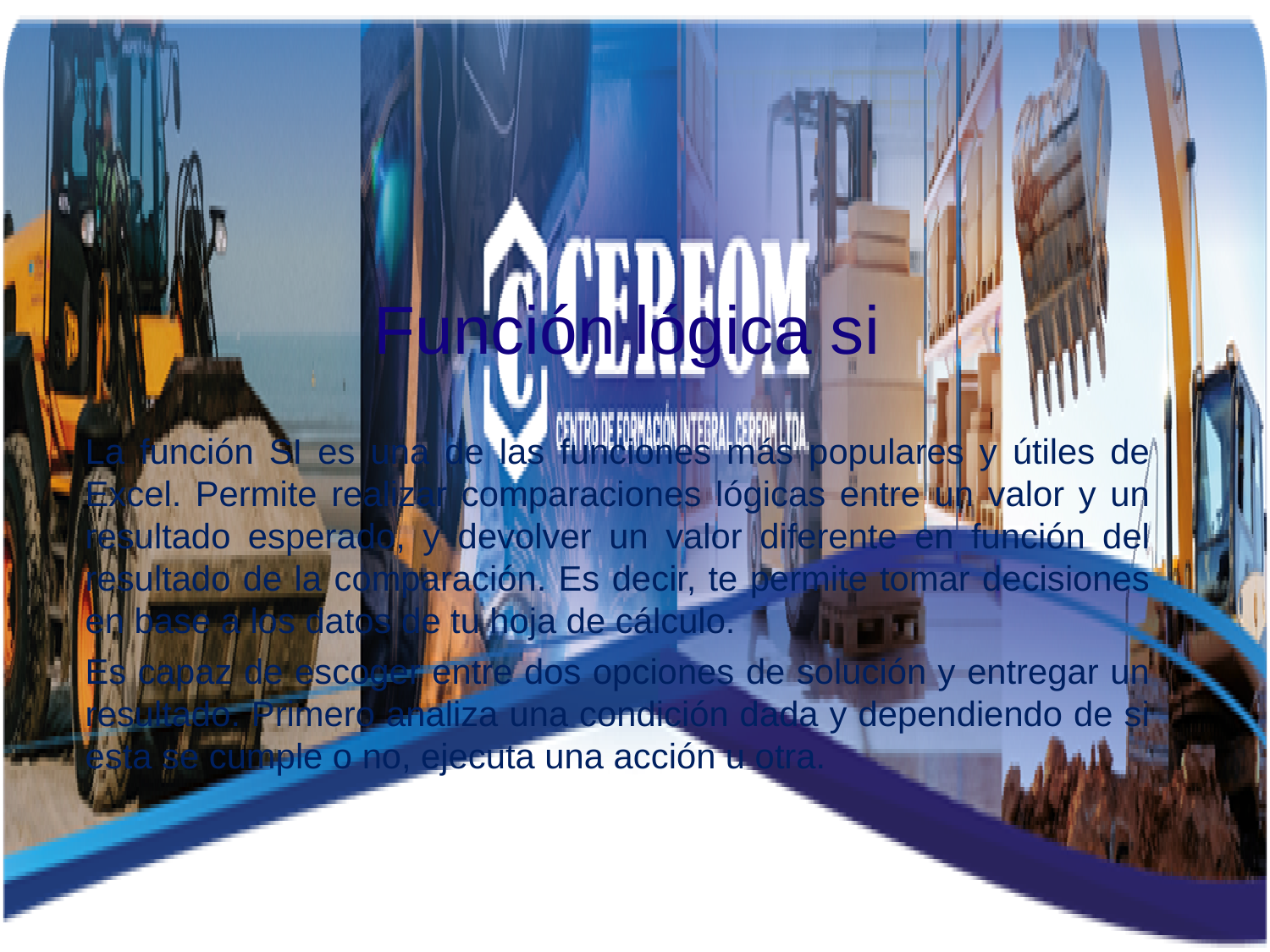

Función lógica si
La función SI es una de las funciones más populares y útiles de Excel. Permite realizar comparaciones lógicas entre un valor y un resultado esperado, y devolver un valor diferente en función del resultado de la comparación. Es decir, te permite tomar decisiones en base a los datos de tu hoja de cálculo.
Es capaz de escoger entre dos opciones de solución y entregar un resultado. Primero analiza una condición dada y dependiendo de si esta se cumple o no, ejecuta una acción u otra.